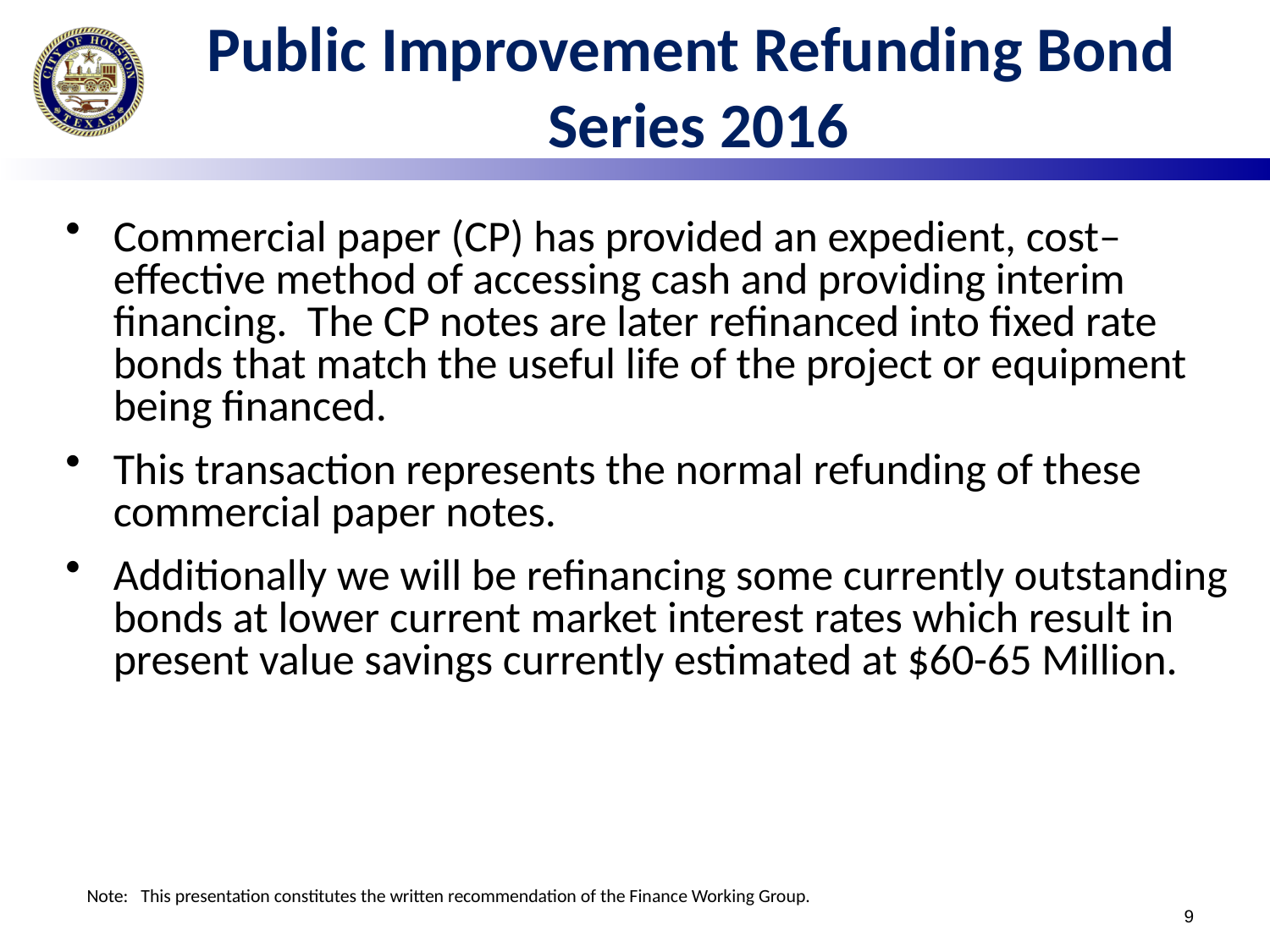

# Public Improvement Refunding Bond Series 2016
Commercial paper (CP) has provided an expedient, cost–effective method of accessing cash and providing interim financing.  The CP notes are later refinanced into fixed rate bonds that match the useful life of the project or equipment being financed.
This transaction represents the normal refunding of these commercial paper notes.
Additionally we will be refinancing some currently outstanding bonds at lower current market interest rates which result in present value savings currently estimated at $60-65 Million.
Note:   This presentation constitutes the written recommendation of the Finance Working Group.
9